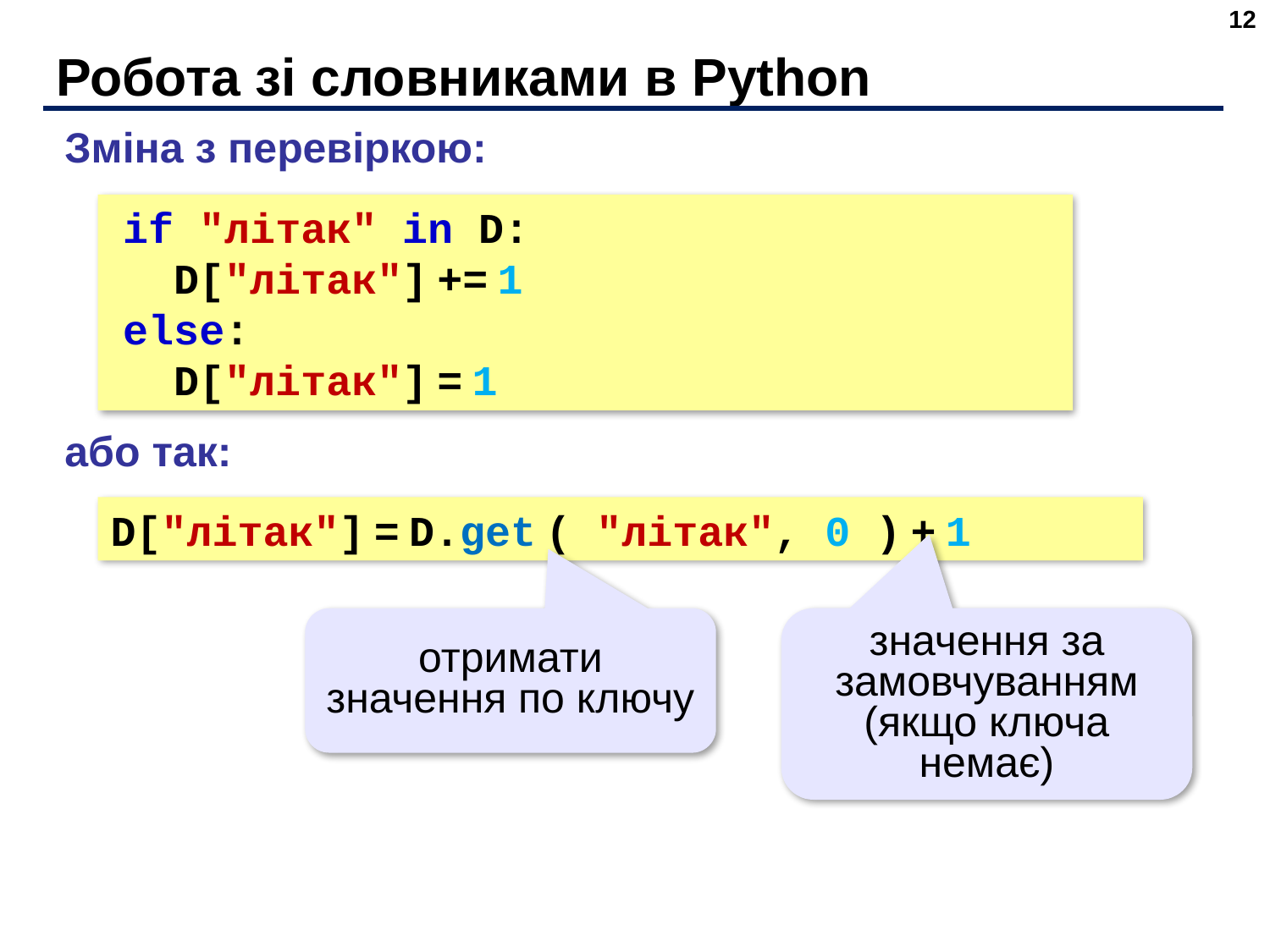

12
# Робота зі словниками в Python
Зміна з перевіркою:
if "літак" in D:
  D["літак"] += 1
else:
  D["літак"] = 1
або так:
D["літак"] = D.get ( "літак", 0 ) + 1
значення за замовчуванням (якщо ключа немає)
отримати значення по ключу